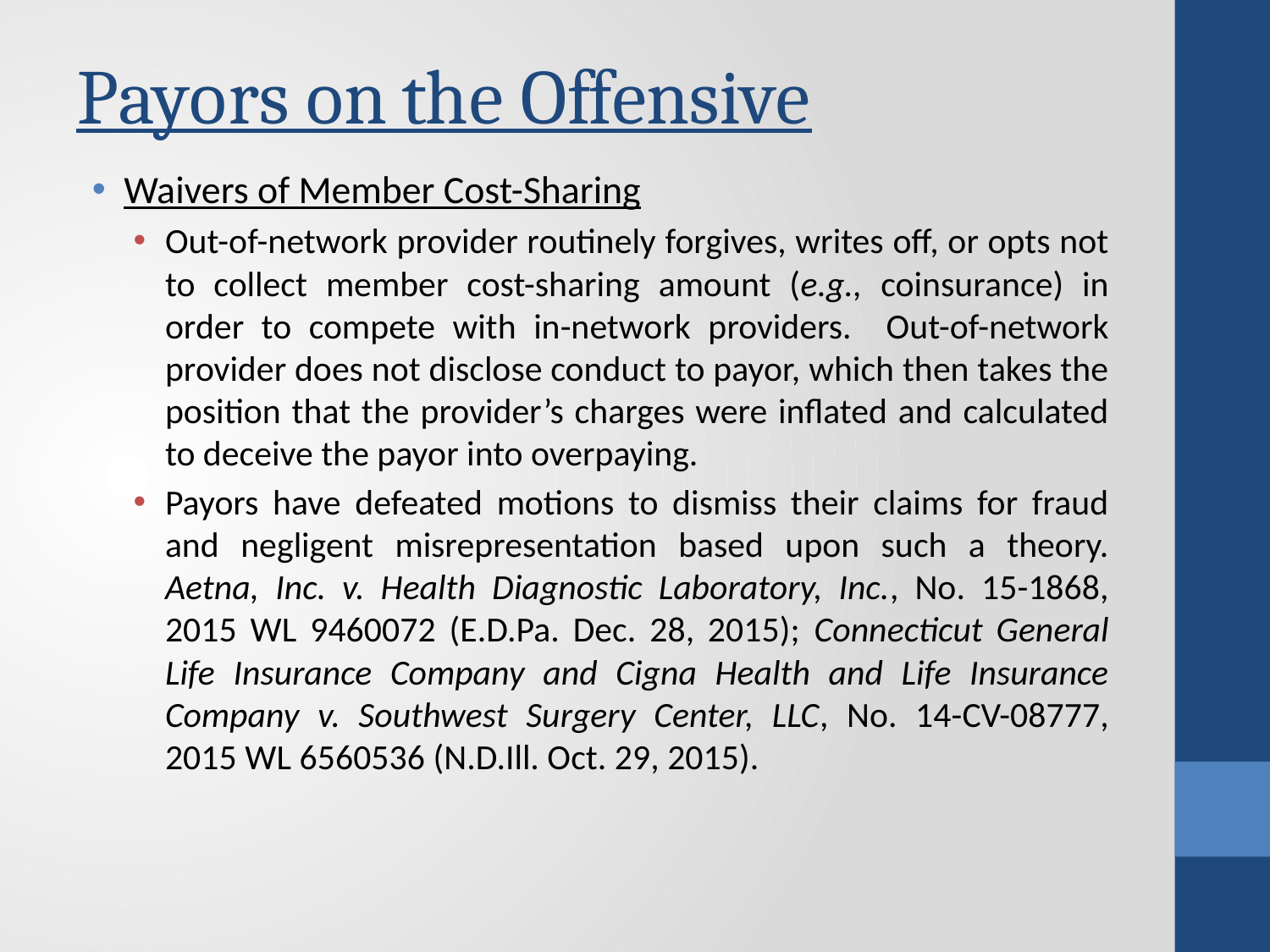

# Payors on the Offensive
Waivers of Member Cost-Sharing
Out-of-network provider routinely forgives, writes off, or opts not to collect member cost-sharing amount (e.g., coinsurance) in order to compete with in-network providers.  Out-of-network provider does not disclose conduct to payor, which then takes the position that the provider’s charges were inflated and calculated to deceive the payor into overpaying.
Payors have defeated motions to dismiss their claims for fraud and negligent misrepresentation based upon such a theory. Aetna, Inc. v. Health Diagnostic Laboratory, Inc., No. 15-1868, 2015 WL 9460072 (E.D.Pa. Dec. 28, 2015); Connecticut General Life Insurance Company and Cigna Health and Life Insurance Company v. Southwest Surgery Center, LLC, No. 14-CV-08777, 2015 WL 6560536 (N.D.Ill. Oct. 29, 2015).